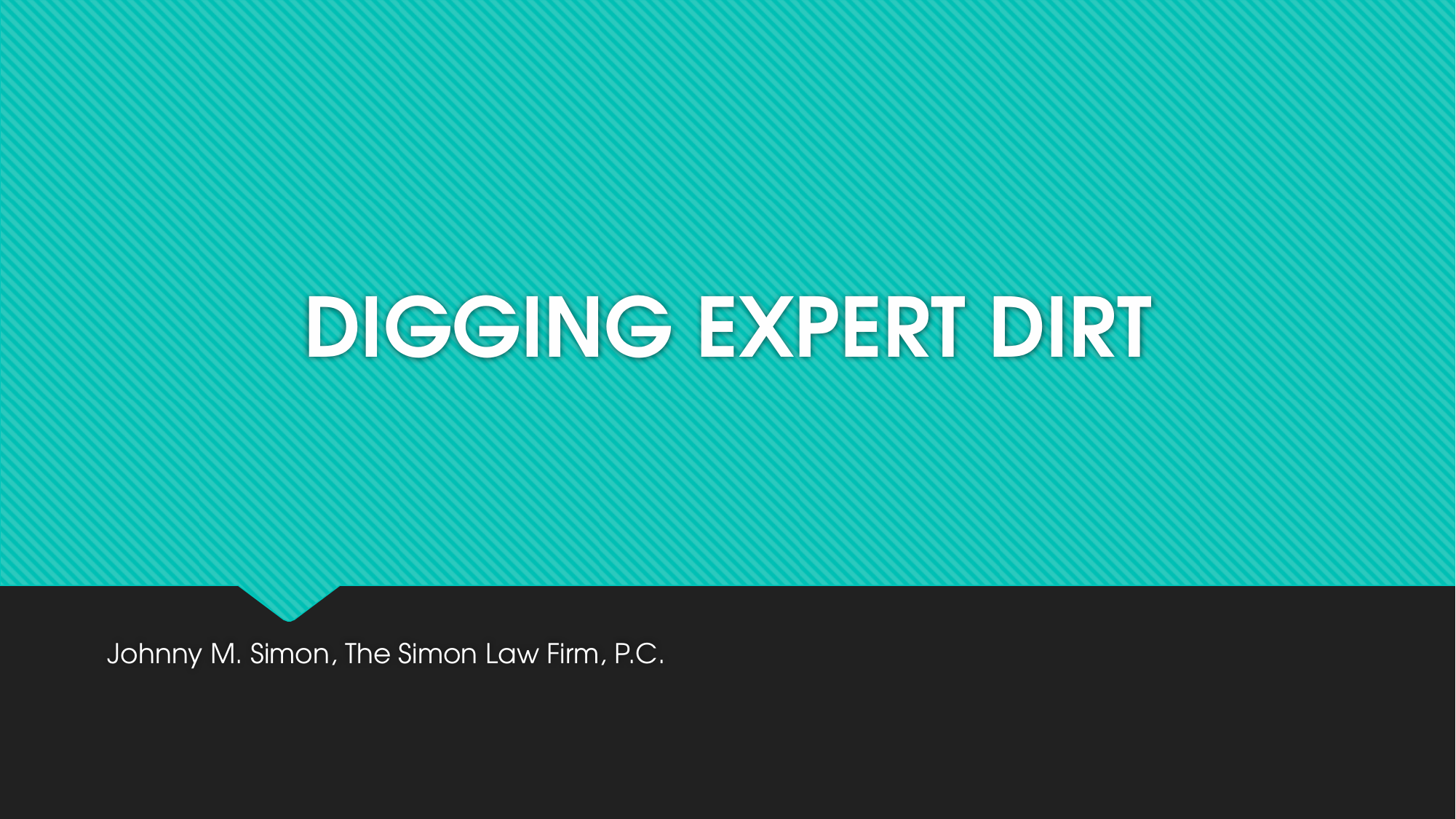

# DIGGING EXPERT DIRT
Johnny M. Simon, The Simon Law Firm, P.C.